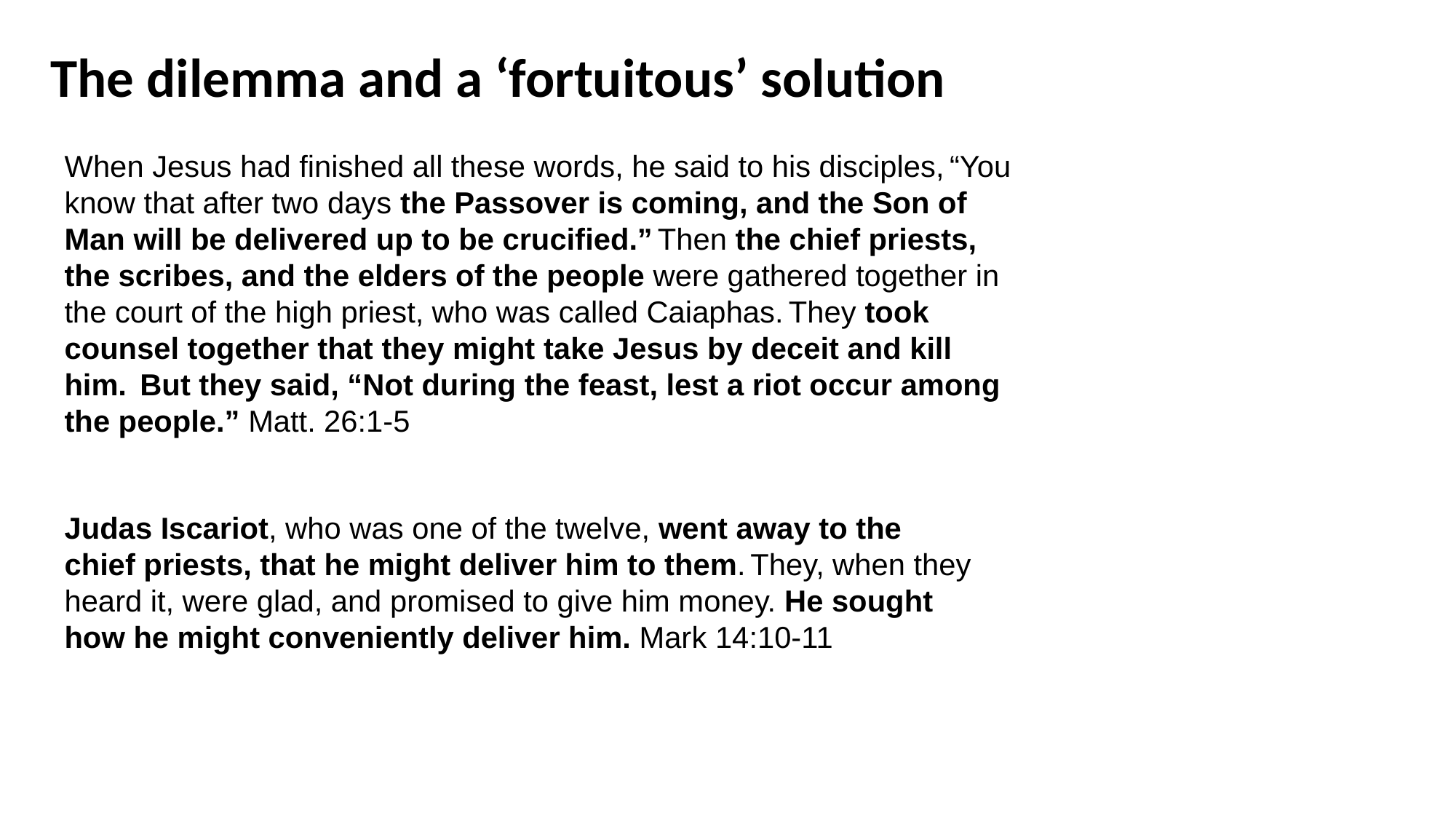

The dilemma and a ‘fortuitous’ solution
When Jesus had finished all these words, he said to his disciples, “You know that after two days the Passover is coming, and the Son of Man will be delivered up to be crucified.” Then the chief priests, the scribes, and the elders of the people were gathered together in the court of the high priest, who was called Caiaphas. They took counsel together that they might take Jesus by deceit and kill him.  But they said, “Not during the feast, lest a riot occur among the people.” Matt. 26:1-5
Judas Iscariot, who was one of the twelve, went away to the chief priests, that he might deliver him to them. They, when they heard it, were glad, and promised to give him money. He sought how he might conveniently deliver him. Mark 14:10-11